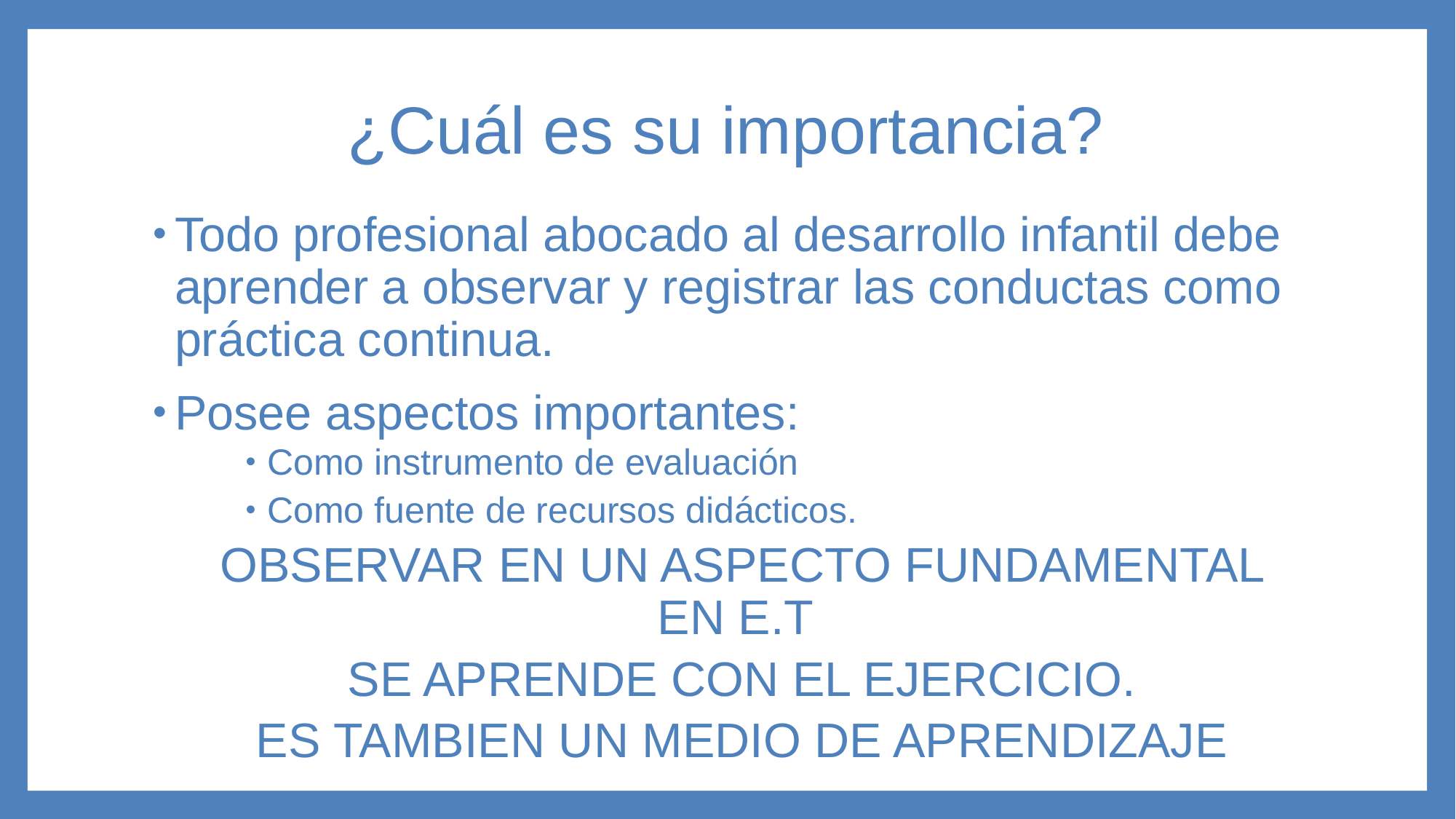

# ¿Cuál es su importancia?
Todo profesional abocado al desarrollo infantil debe aprender a observar y registrar las conductas como práctica continua.
Posee aspectos importantes:
Como instrumento de evaluación
Como fuente de recursos didácticos.
OBSERVAR EN UN ASPECTO FUNDAMENTAL EN E.T
SE APRENDE CON EL EJERCICIO.
ES TAMBIEN UN MEDIO DE APRENDIZAJE